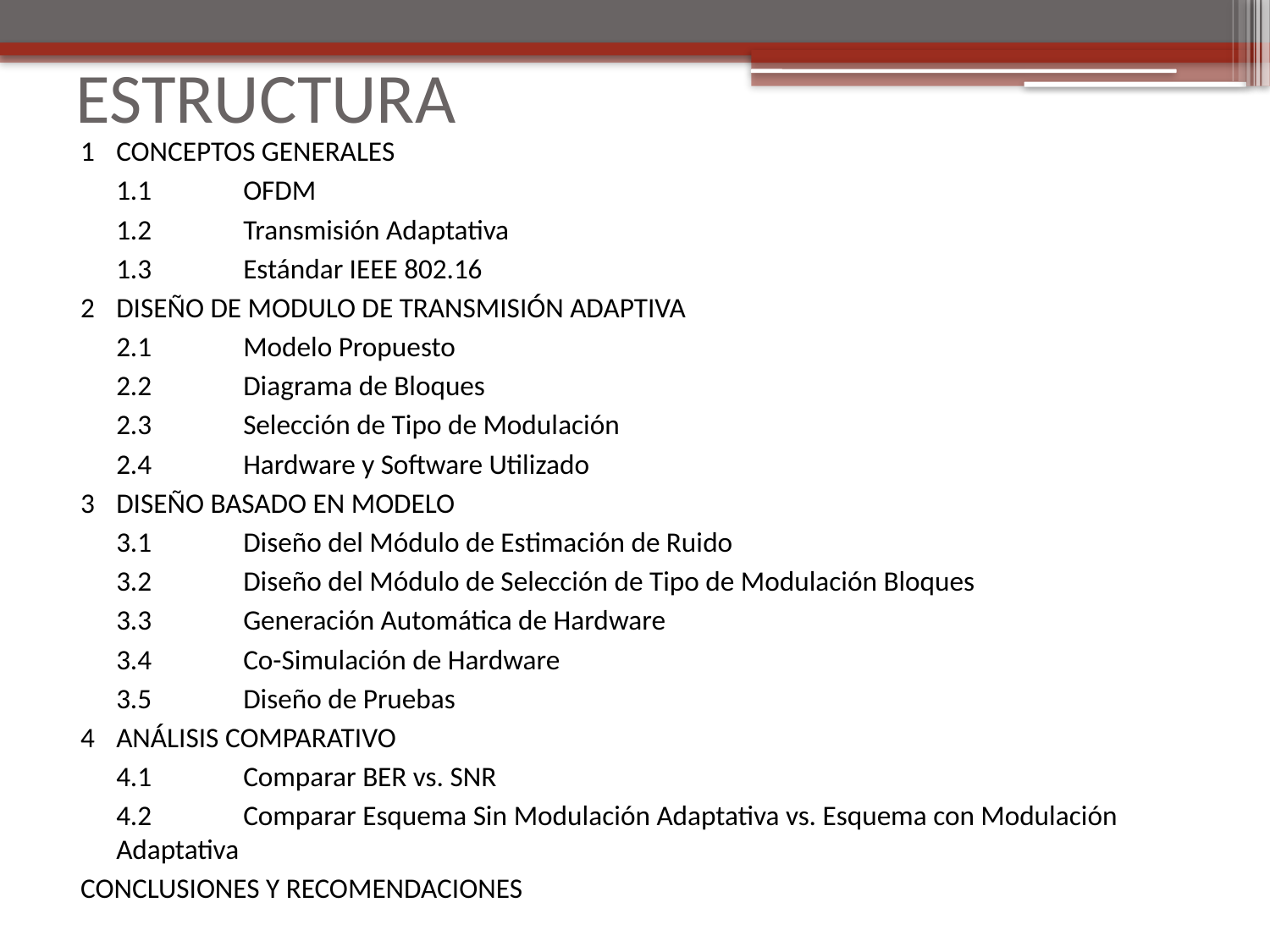

# ESTRUCTURA
1	CONCEPTOS GENERALES
	1.1	OFDM
	1.2	Transmisión Adaptativa
	1.3	Estándar IEEE 802.16
2	DISEÑO DE MODULO DE TRANSMISIÓN ADAPTIVA
	2.1	Modelo Propuesto
	2.2	Diagrama de Bloques
	2.3	Selección de Tipo de Modulación
	2.4	Hardware y Software Utilizado
3	DISEÑO BASADO EN MODELO
	3.1	Diseño del Módulo de Estimación de Ruido
	3.2	Diseño del Módulo de Selección de Tipo de Modulación Bloques
	3.3	Generación Automática de Hardware
	3.4	Co-Simulación de Hardware
	3.5	Diseño de Pruebas
4	ANÁLISIS COMPARATIVO
	4.1	Comparar BER vs. SNR
	4.2	Comparar Esquema Sin Modulación Adaptativa vs. Esquema con Modulación Adaptativa
CONCLUSIONES Y RECOMENDACIONES